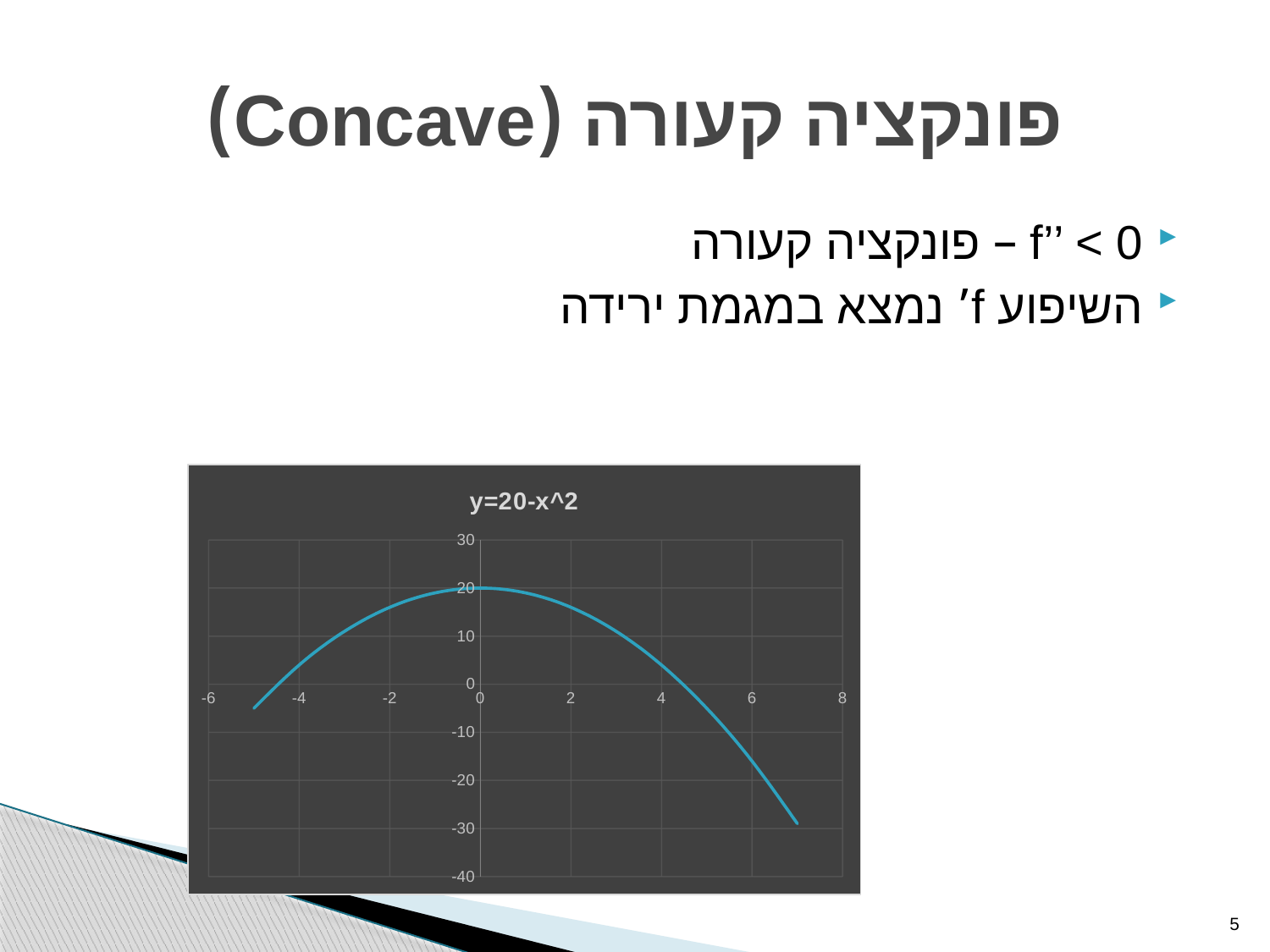

# פונקציה קעורה (Concave)
f’’ < 0 – פונקציה קעורה
השיפוע f’ נמצא במגמת ירידה

### Chart:

| Category | y=20-x^2 |
|---|---|
5